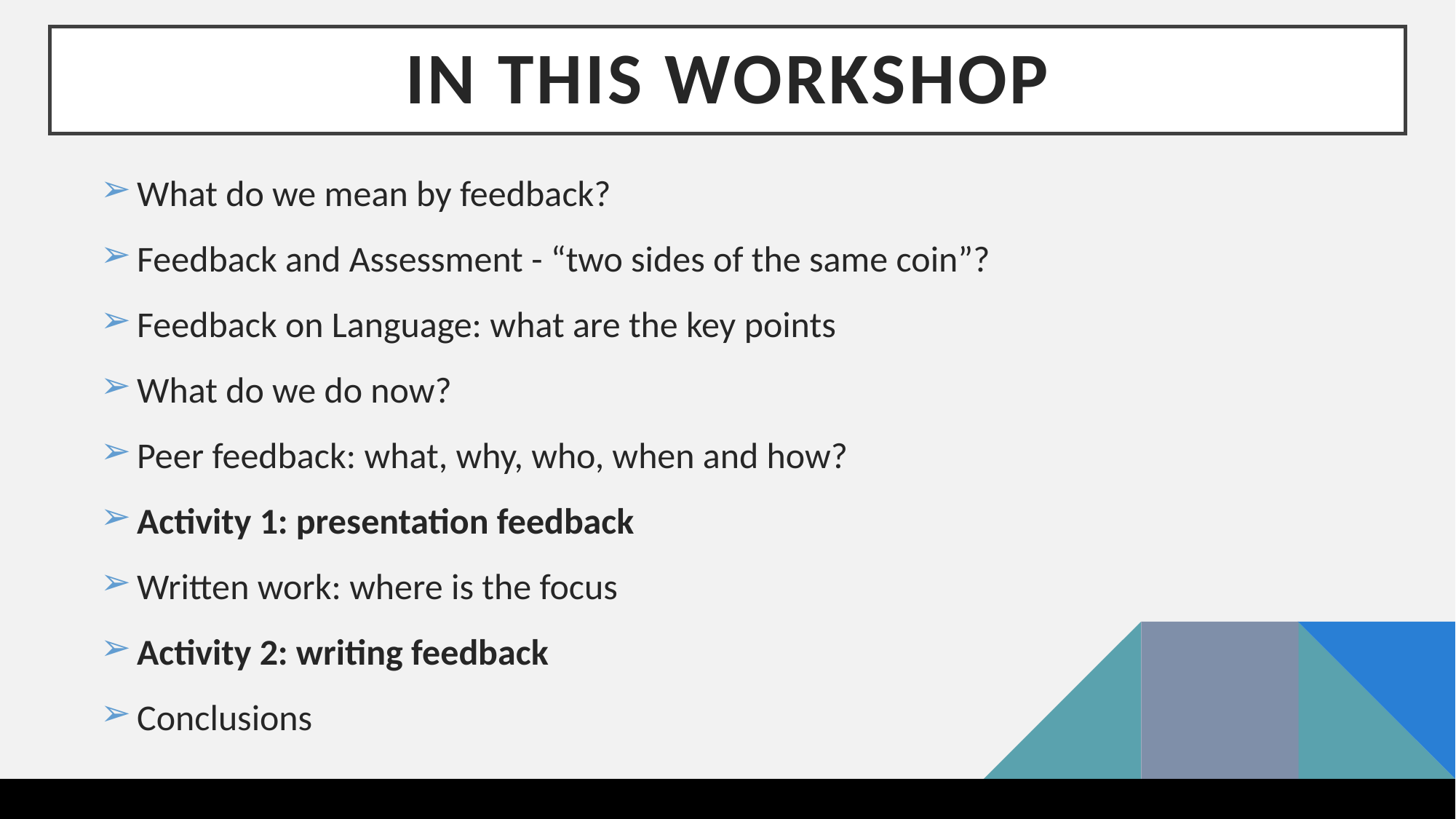

# In this workshop
What do we mean by feedback?
Feedback and Assessment - “two sides of the same coin”?
Feedback on Language: what are the key points
What do we do now?
Peer feedback: what, why, who, when and how?
Activity 1: presentation feedback
Written work: where is the focus
Activity 2: writing feedback
Conclusions